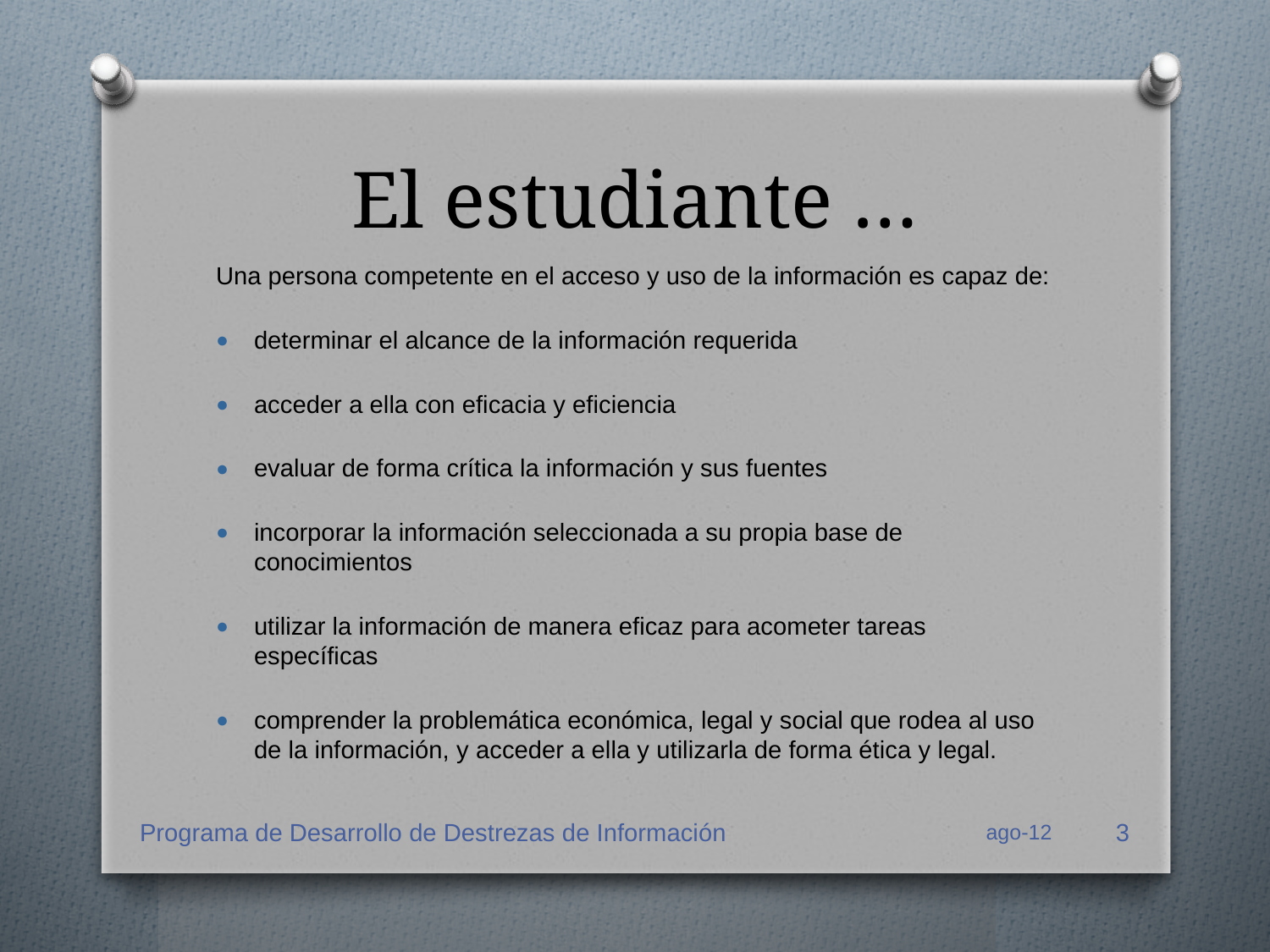

# El estudiante …
Una persona competente en el acceso y uso de la información es capaz de:
determinar el alcance de la información requerida
acceder a ella con eficacia y eficiencia
evaluar de forma crítica la información y sus fuentes
incorporar la información seleccionada a su propia base de conocimientos
utilizar la información de manera eficaz para acometer tareas específicas
comprender la problemática económica, legal y social que rodea al uso de la información, y acceder a ella y utilizarla de forma ética y legal.
Programa de Desarrollo de Destrezas de Información
ago-12
3